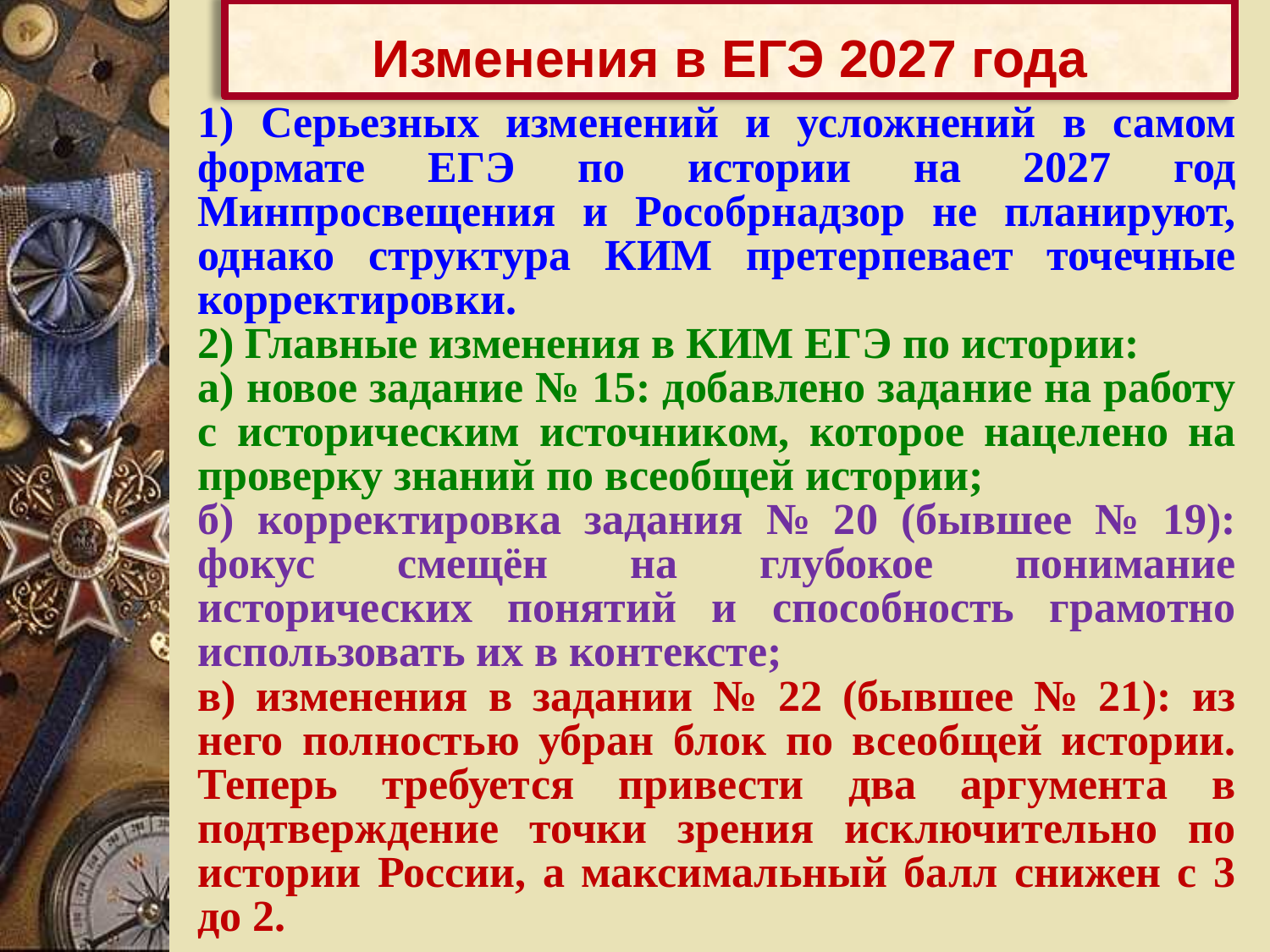

Изменения в ЕГЭ 2027 года
1) Серьезных изменений и усложнений в самом формате ЕГЭ по истории на 2027 год Минпросвещения и Рособрнадзор не планируют, однако структура КИМ претерпевает точечные корректировки.
2) Главные изменения в КИМ ЕГЭ по истории:
а) новое задание № 15: добавлено задание на работу с историческим источником, которое нацелено на проверку знаний по всеобщей истории;
б) корректировка задания № 20 (бывшее № 19): фокус смещён на глубокое понимание исторических понятий и способность грамотно использовать их в контексте;
в) изменения в задании № 22 (бывшее № 21): из него полностью убран блок по всеобщей истории. Теперь требуется привести два аргумента в подтверждение точки зрения исключительно по истории России, а максимальный балл снижен с 3 до 2.